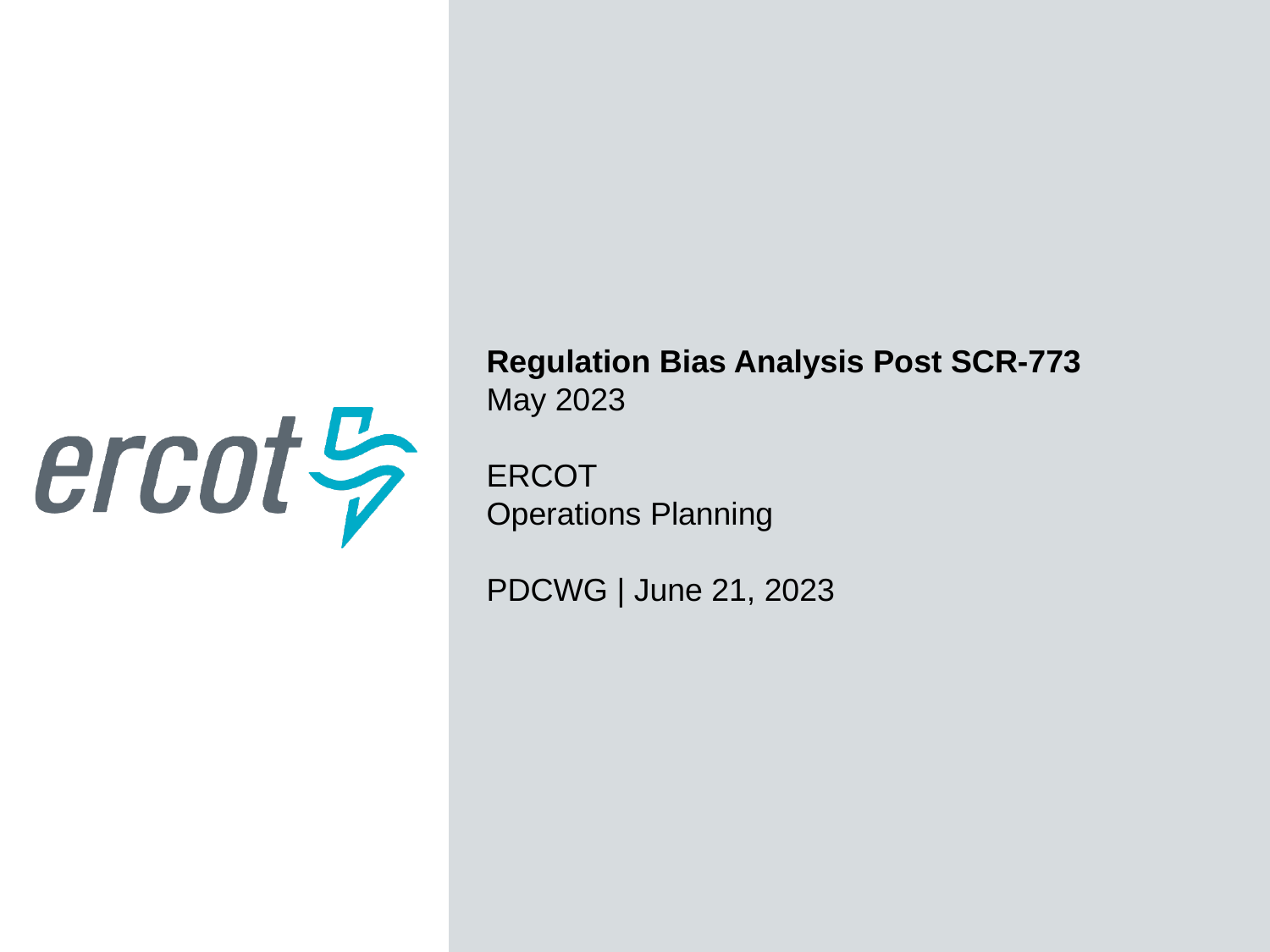

Regulation Bias Analysis Post SCR-773
May 2023

ERCOT
Operations Planning

PDCWG | June 21, 2023